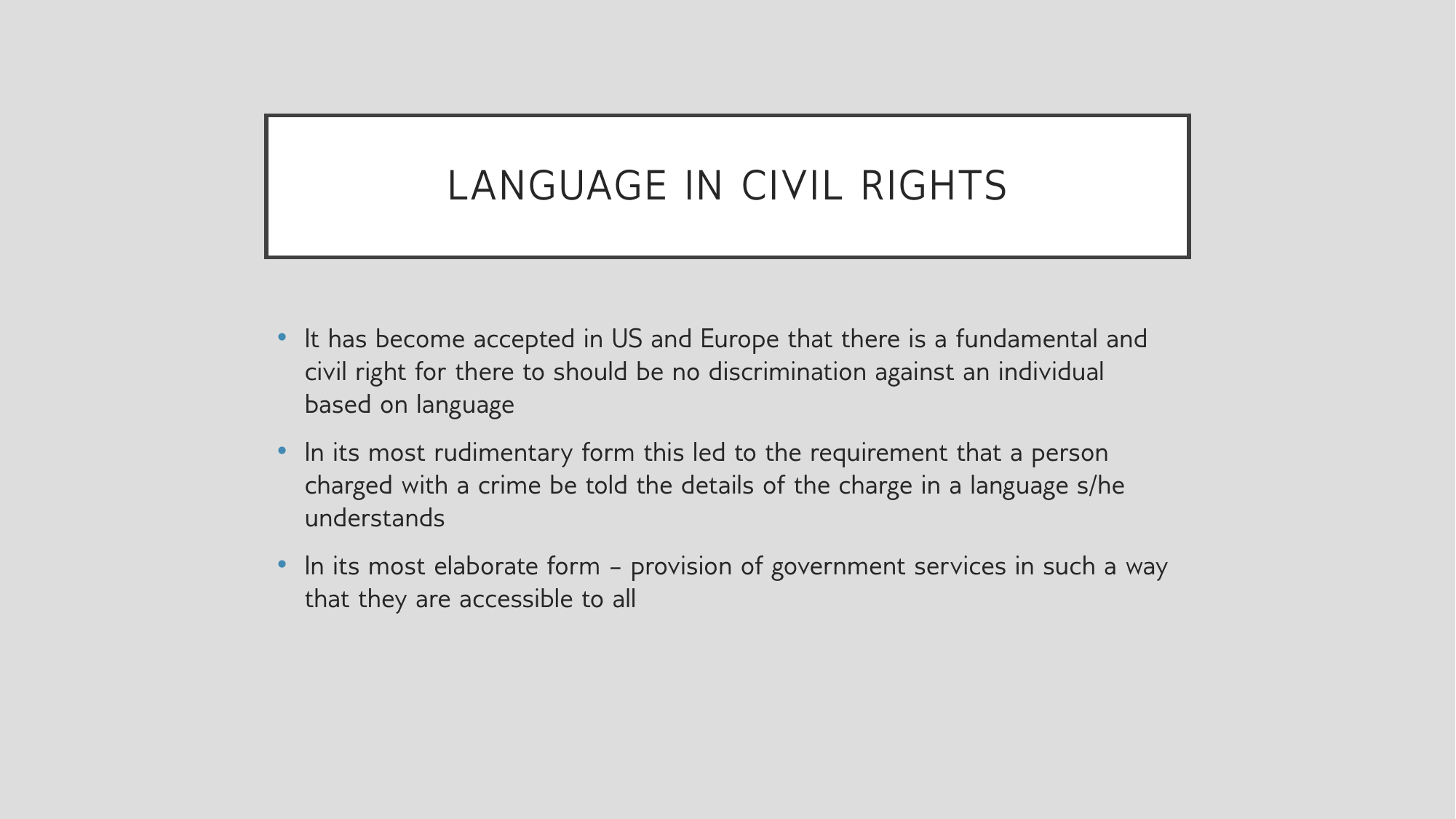

# Language in civil rights
It has become accepted in US and Europe that there is a fundamental and civil right for there to should be no discrimination against an individual based on language
In its most rudimentary form this led to the requirement that a person charged with a crime be told the details of the charge in a language s/he understands
In its most elaborate form – provision of government services in such a way that they are accessible to all